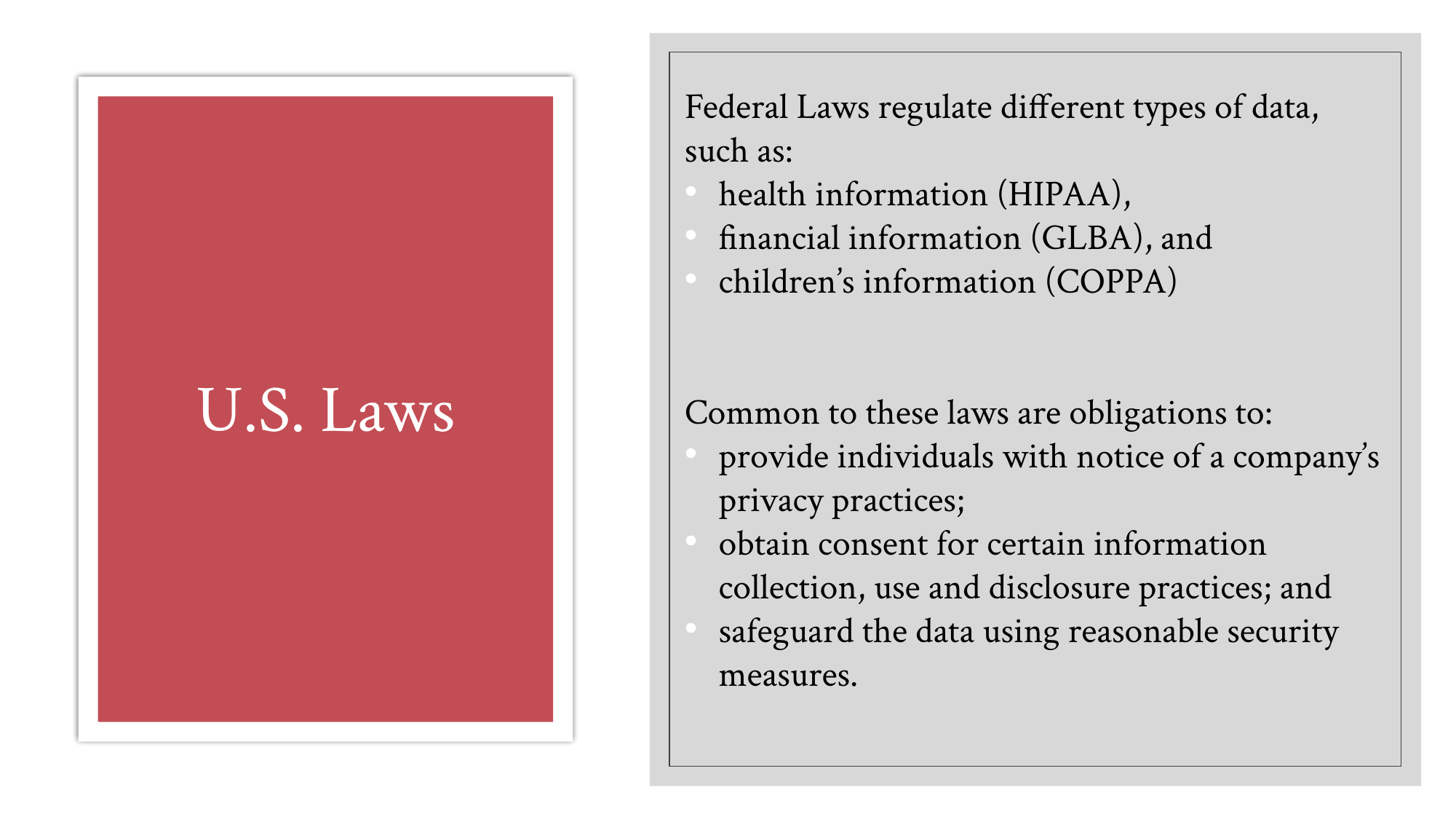

Federal Laws regulate different types of data, such as:
health information (HIPAA),
financial information (GLBA), and
children’s information (COPPA)

Common to these laws are obligations to:
provide individuals with notice of a company’s privacy practices;
obtain consent for certain information collection, use and disclosure practices; and
safeguard the data using reasonable security measures.

# U.S. Laws